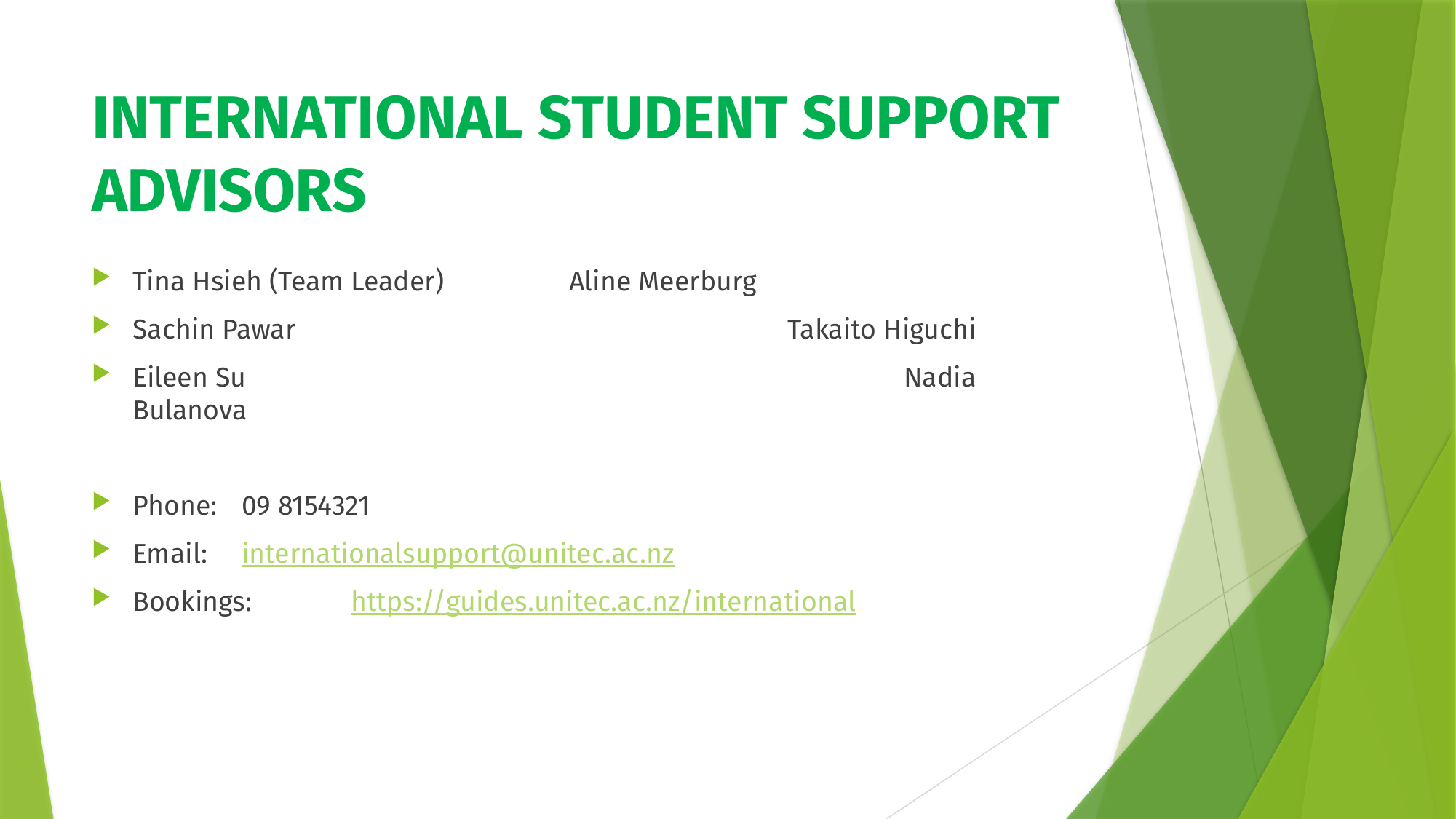

# INTERNATIONAL STUDENT SUPPORT ADVISORS
Tina Hsieh (Team Leader)		Aline Meerburg
Sachin Pawar					Takaito Higuchi
Eileen Su						 Nadia Bulanova

Phone: 	09 8154321
Email: 	internationalsupport@unitec.ac.nz
Bookings:	https://guides.unitec.ac.nz/international